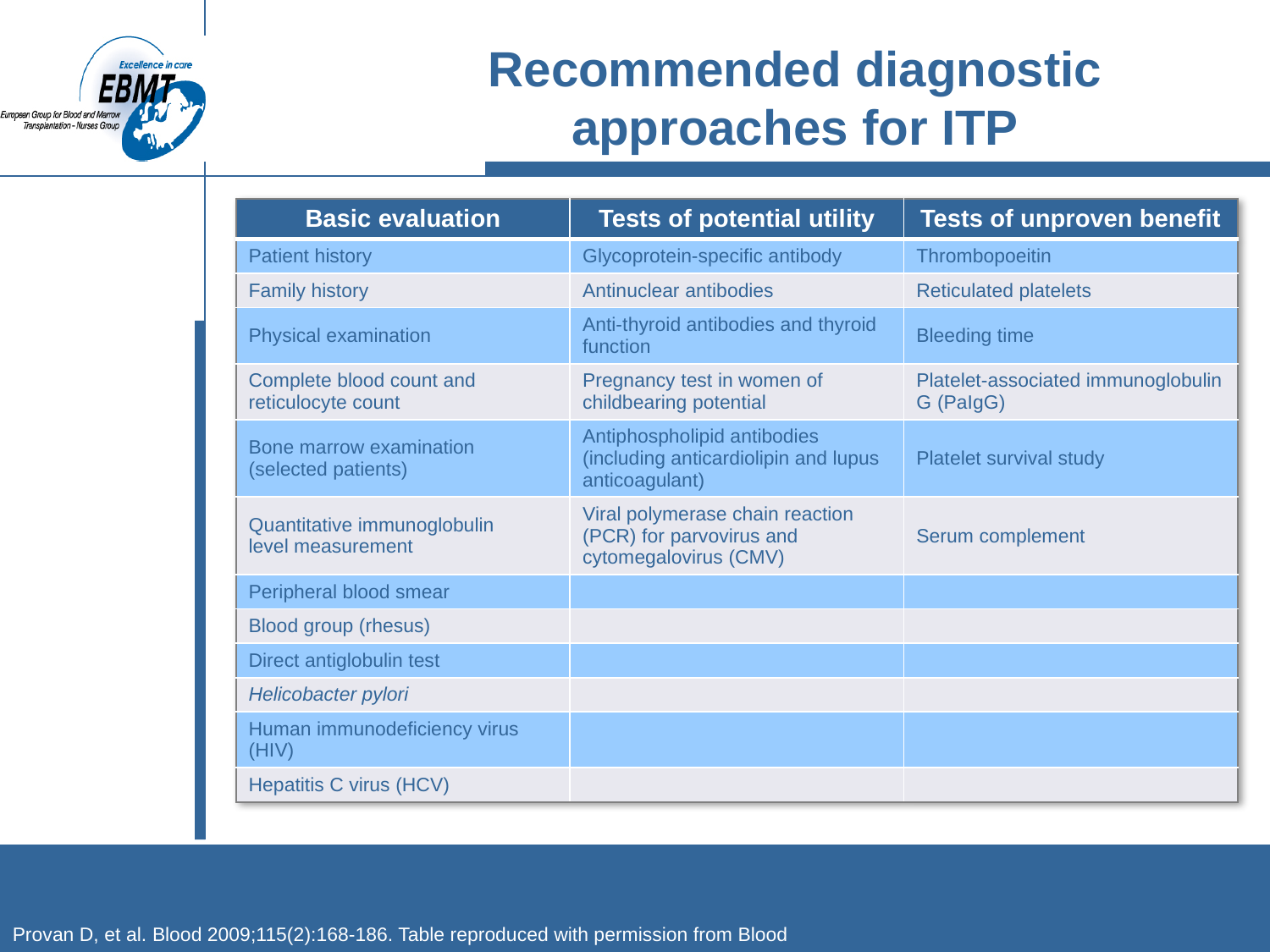

# Recommended diagnostic approaches for ITP
| Basic evaluation | Tests of potential utility | Tests of unproven benefit |
| --- | --- | --- |
| Patient history | Glycoprotein-specific antibody | Thrombopoeitin |
| Family history | Antinuclear antibodies | Reticulated platelets |
| Physical examination | Anti-thyroid antibodies and thyroid function | Bleeding time |
| Complete blood count and reticulocyte count | Pregnancy test in women of childbearing potential | Platelet-associated immunoglobulin G (PaIgG) |
| Bone marrow examination (selected patients) | Antiphospholipid antibodies (including anticardiolipin and lupus anticoagulant) | Platelet survival study |
| Quantitative immunoglobulin level measurement | Viral polymerase chain reaction (PCR) for parvovirus and cytomegalovirus (CMV) | Serum complement |
| Peripheral blood smear |  |  |
| Blood group (rhesus) |  |  |
| Direct antiglobulin test |  |  |
| Helicobacter pylori |  |  |
| Human immunodeficiency virus (HIV) |  |  |
| Hepatitis C virus (HCV) |  |  |
Provan D, et al. Blood 2009;115(2):168-186. Table reproduced with permission from Blood